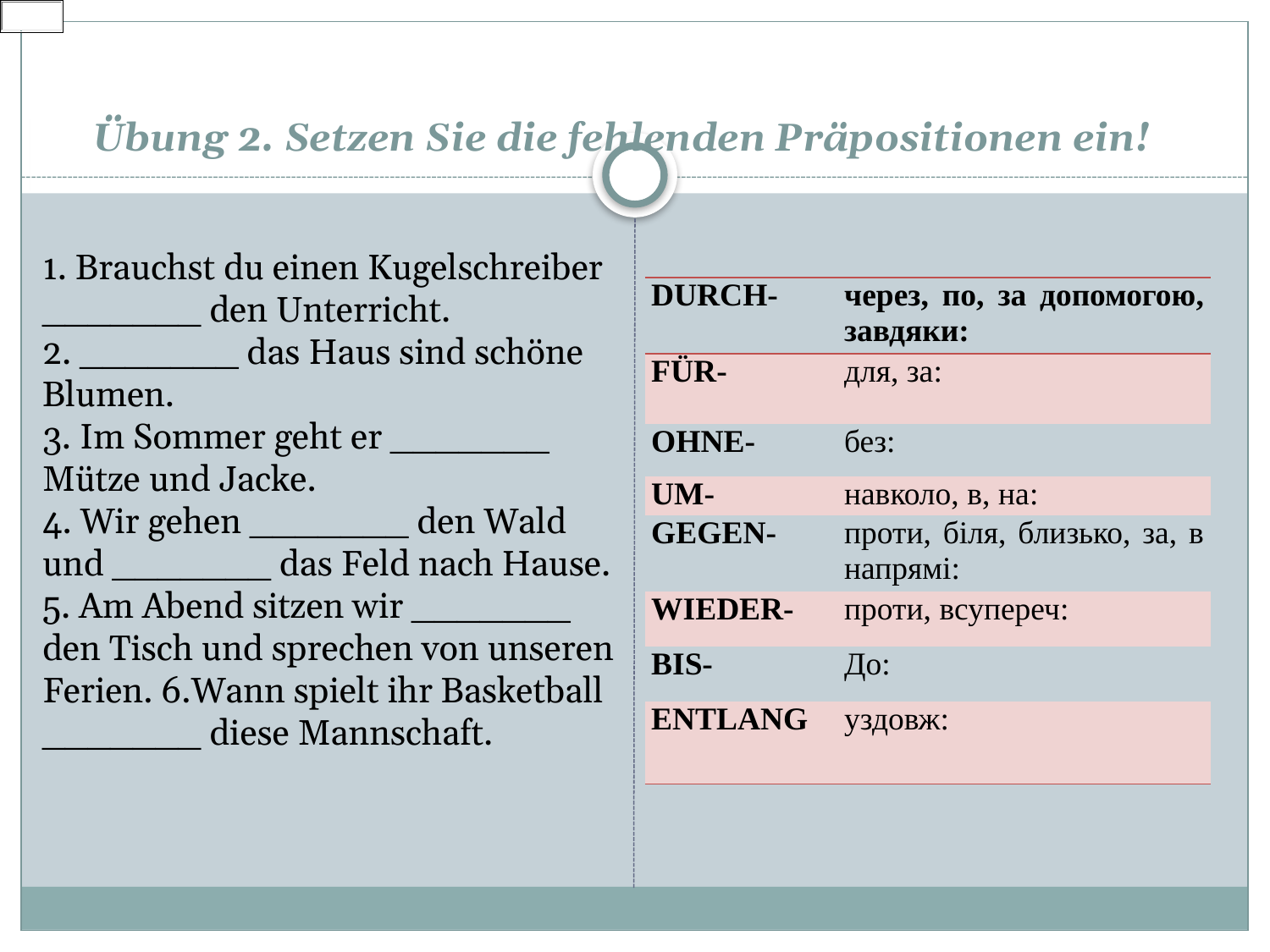

# Übung 2. Setzen Sie die fehlenden Präpositionen ein!

1. Brauchst du einen Kugelschreiber _______ den Unterricht.
2. _______ das Haus sind schöne Blumen.
3. Im Sommer geht er _______ Mütze und Jacke.
4. Wir gehen _______ den Wald und _______ das Feld nach Hause.
5. Am Abend sitzen wir _______ den Tisch und sprechen von unseren Ferien. 6.Wann spielt ihr Basketball _______ diese Mannschaft.

| DURCH- | через, по, за допомогою, завдяки: |
| --- | --- |
| FÜR- | для, за: |
| OHNE- | без: |
| UM- | навколо, в, на: |
| GEGEN- | проти, біля, близько, за, в напрямі: |
| WIEDER- | проти, всупереч: |
| BIS- | До: |
| ENTLANG | уздовж: |